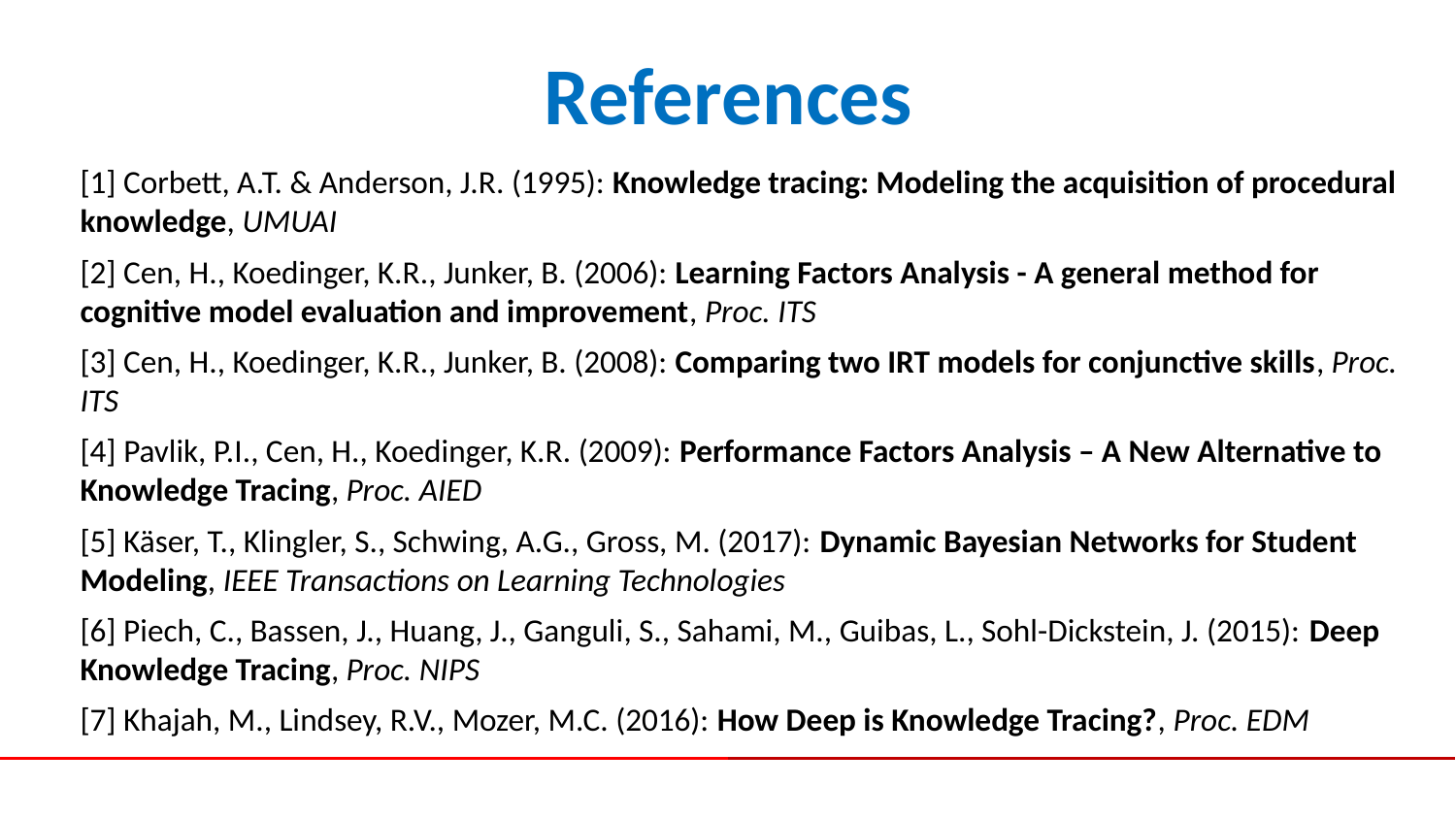

# References
[1] Corbett, A.T. & Anderson, J.R. (1995): Knowledge tracing: Modeling the acquisition of procedural knowledge, UMUAI
[2] Cen, H., Koedinger, K.R., Junker, B. (2006): Learning Factors Analysis - A general method for cognitive model evaluation and improvement, Proc. ITS
[3] Cen, H., Koedinger, K.R., Junker, B. (2008): Comparing two IRT models for conjunctive skills, Proc. ITS
[4] Pavlik, P.I., Cen, H., Koedinger, K.R. (2009): Performance Factors Analysis – A New Alternative to Knowledge Tracing, Proc. AIED
[5] Käser, T., Klingler, S., Schwing, A.G., Gross, M. (2017): Dynamic Bayesian Networks for Student Modeling, IEEE Transactions on Learning Technologies
[6] Piech, C., Bassen, J., Huang, J., Ganguli, S., Sahami, M., Guibas, L., Sohl-Dickstein, J. (2015): Deep Knowledge Tracing, Proc. NIPS
[7] Khajah, M., Lindsey, R.V., Mozer, M.C. (2016): How Deep is Knowledge Tracing?, Proc. EDM